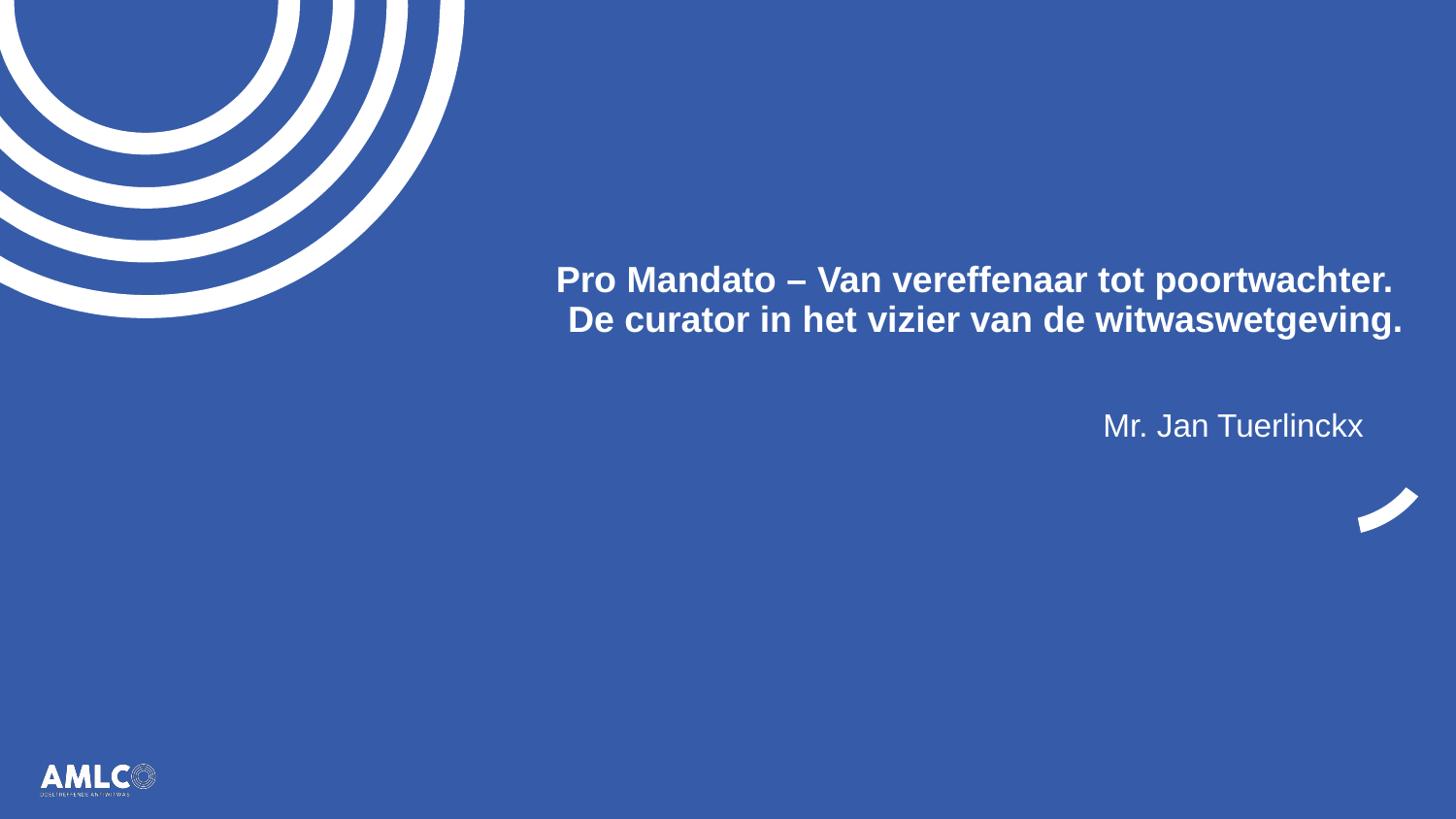

# Pro Mandato – Van vereffenaar tot poortwachter. De curator in het vizier van de witwaswetgeving.
Mr. Jan Tuerlinckx